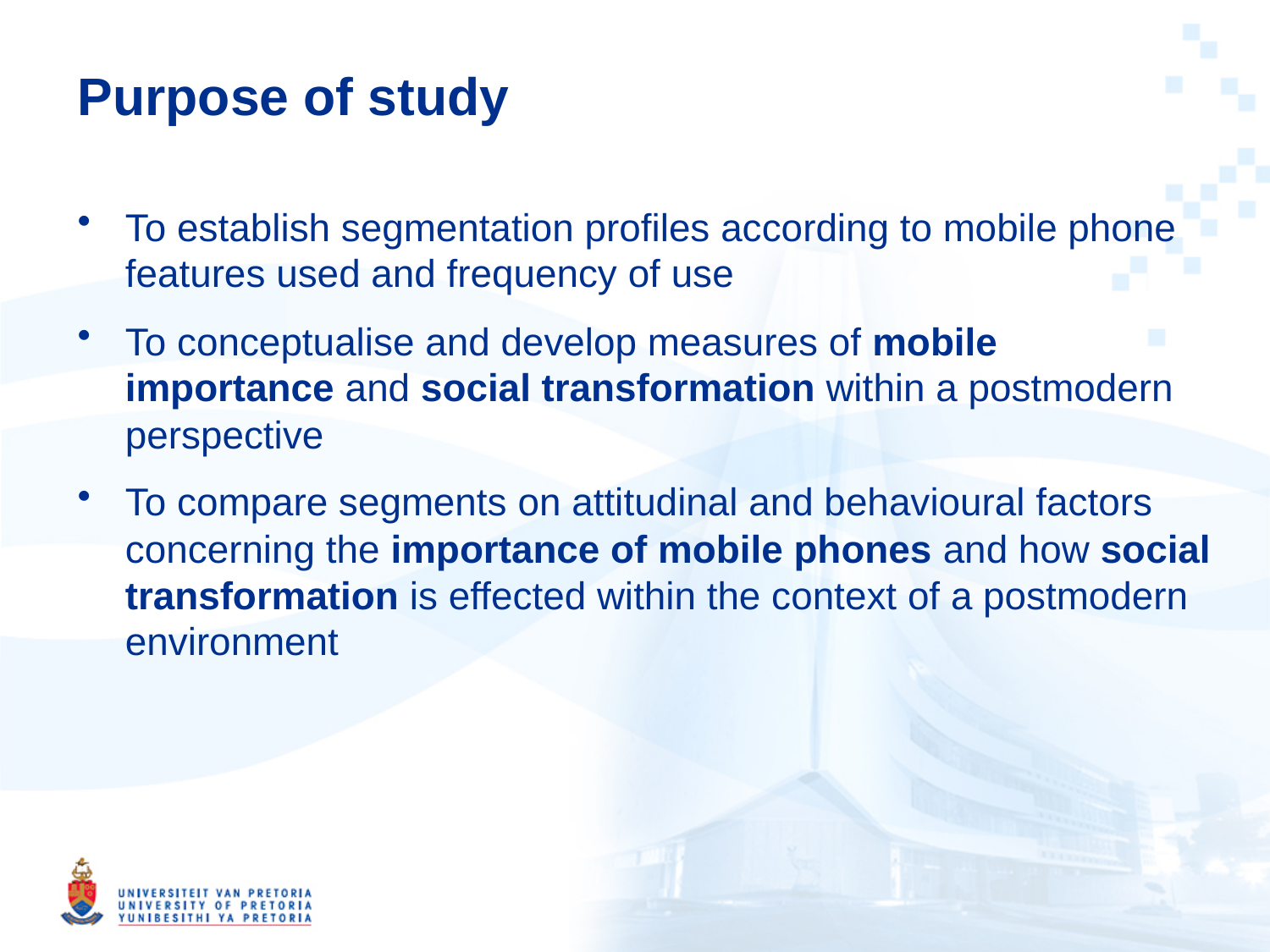

# Purpose of study
To establish segmentation profiles according to mobile phone features used and frequency of use
To conceptualise and develop measures of mobile importance and social transformation within a postmodern perspective
To compare segments on attitudinal and behavioural factors concerning the importance of mobile phones and how social transformation is effected within the context of a postmodern environment